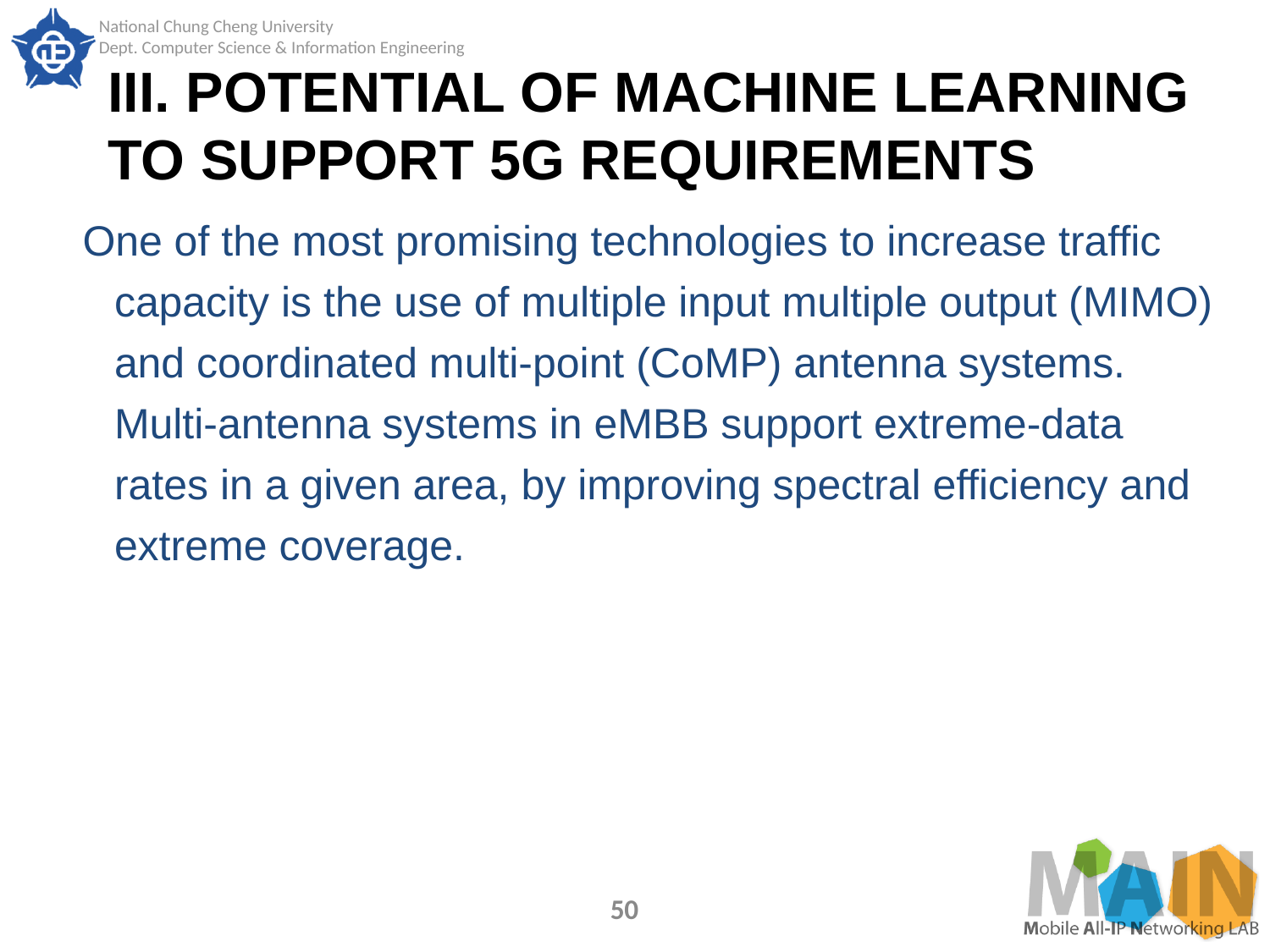

# III. POTENTIAL OF MACHINE LEARNING TO SUPPORT 5G REQUIREMENTS
One of the most promising technologies to increase traffic capacity is the use of multiple input multiple output (MIMO) and coordinated multi-point (CoMP) antenna systems. Multi-antenna systems in eMBB support extreme-data rates in a given area, by improving spectral efficiency and extreme coverage.
50